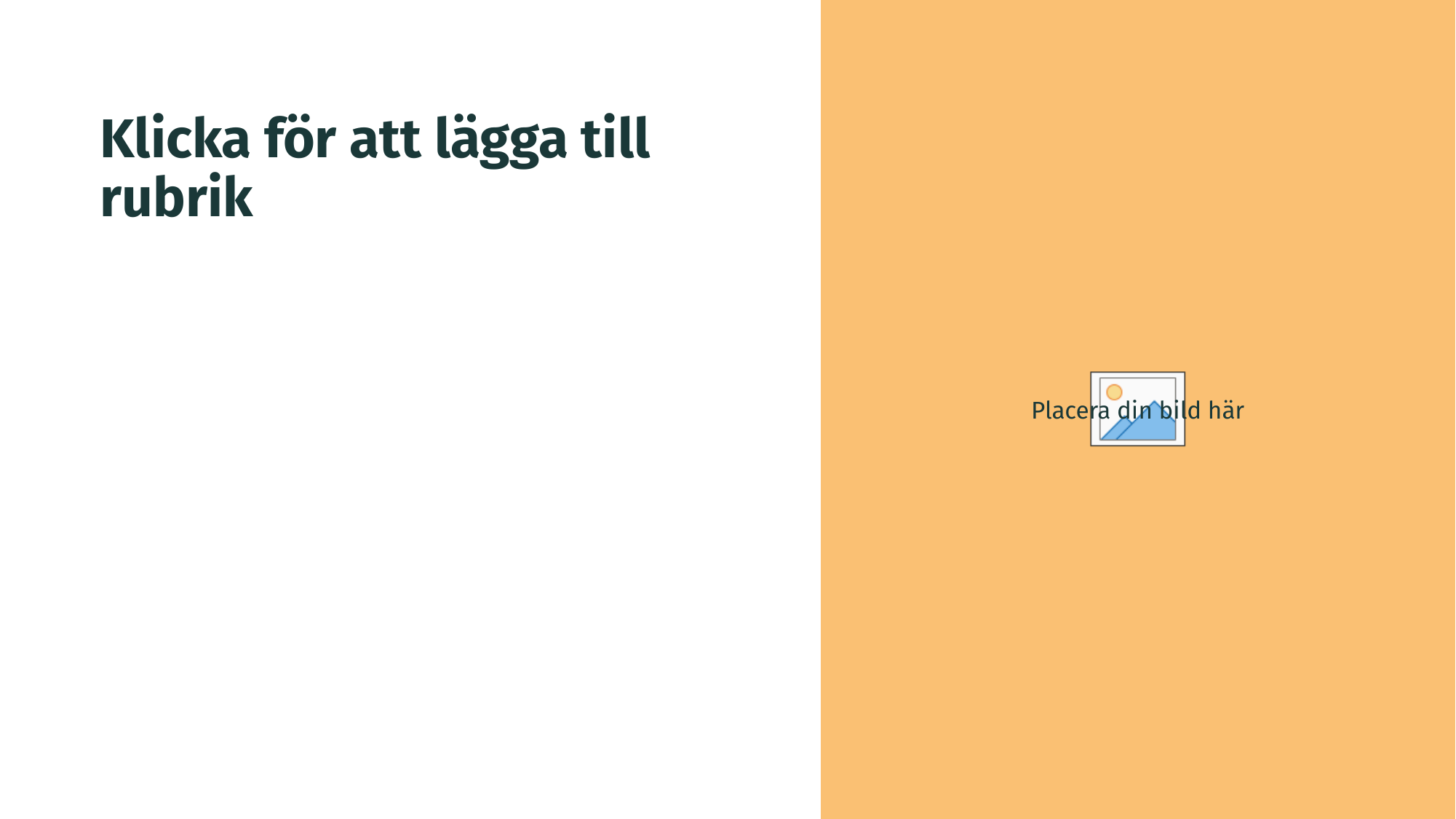

# Klicka för att lägga till rubrik